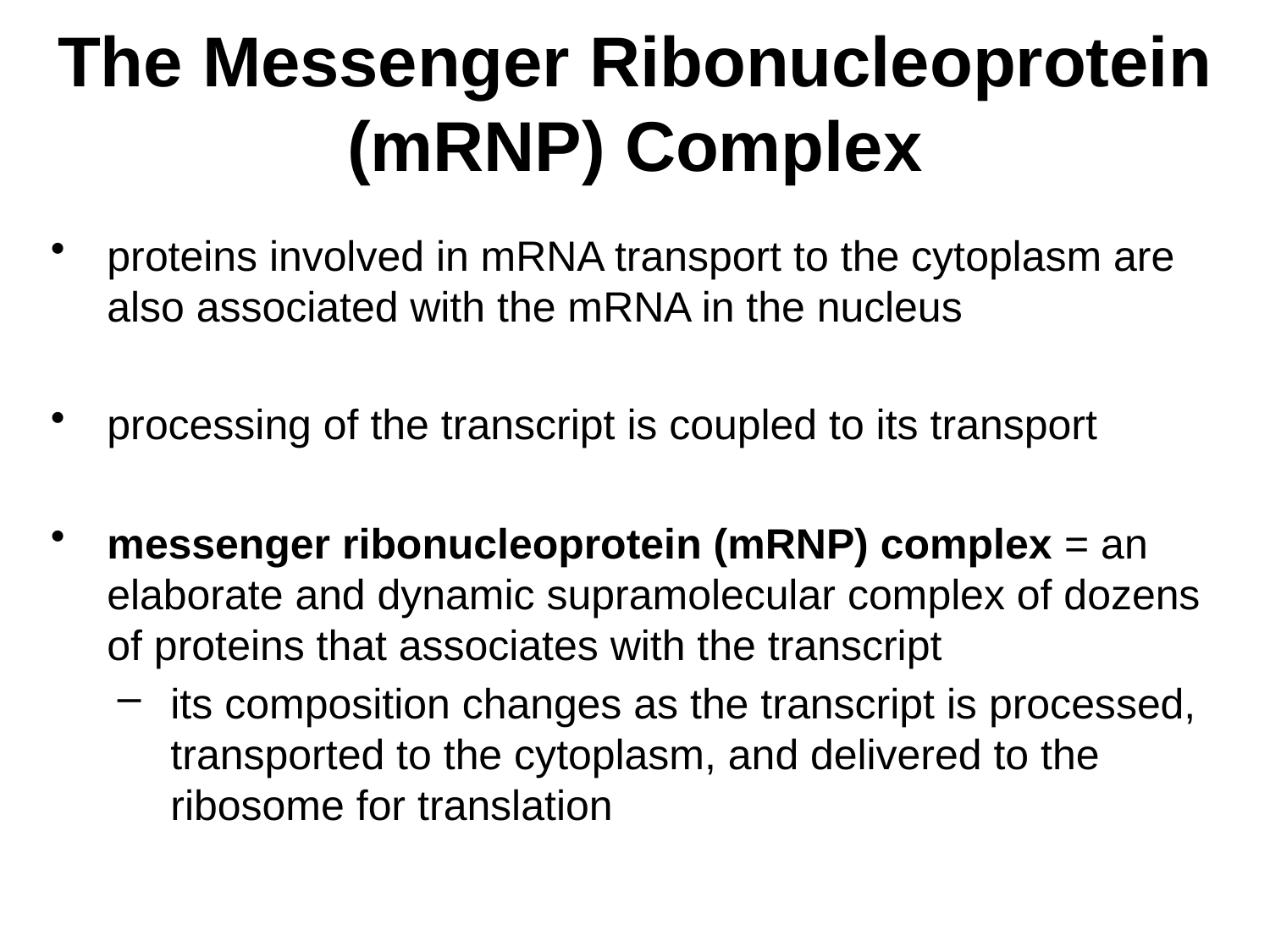

# The Messenger Ribonucleoprotein (mRNP) Complex
proteins involved in mRNA transport to the cytoplasm are also associated with the mRNA in the nucleus

processing of the transcript is coupled to its transport

messenger ribonucleoprotein (mRNP) complex = an elaborate and dynamic supramolecular complex of dozens of proteins that associates with the transcript
its composition changes as the transcript is processed, transported to the cytoplasm, and delivered to the ribosome for translation